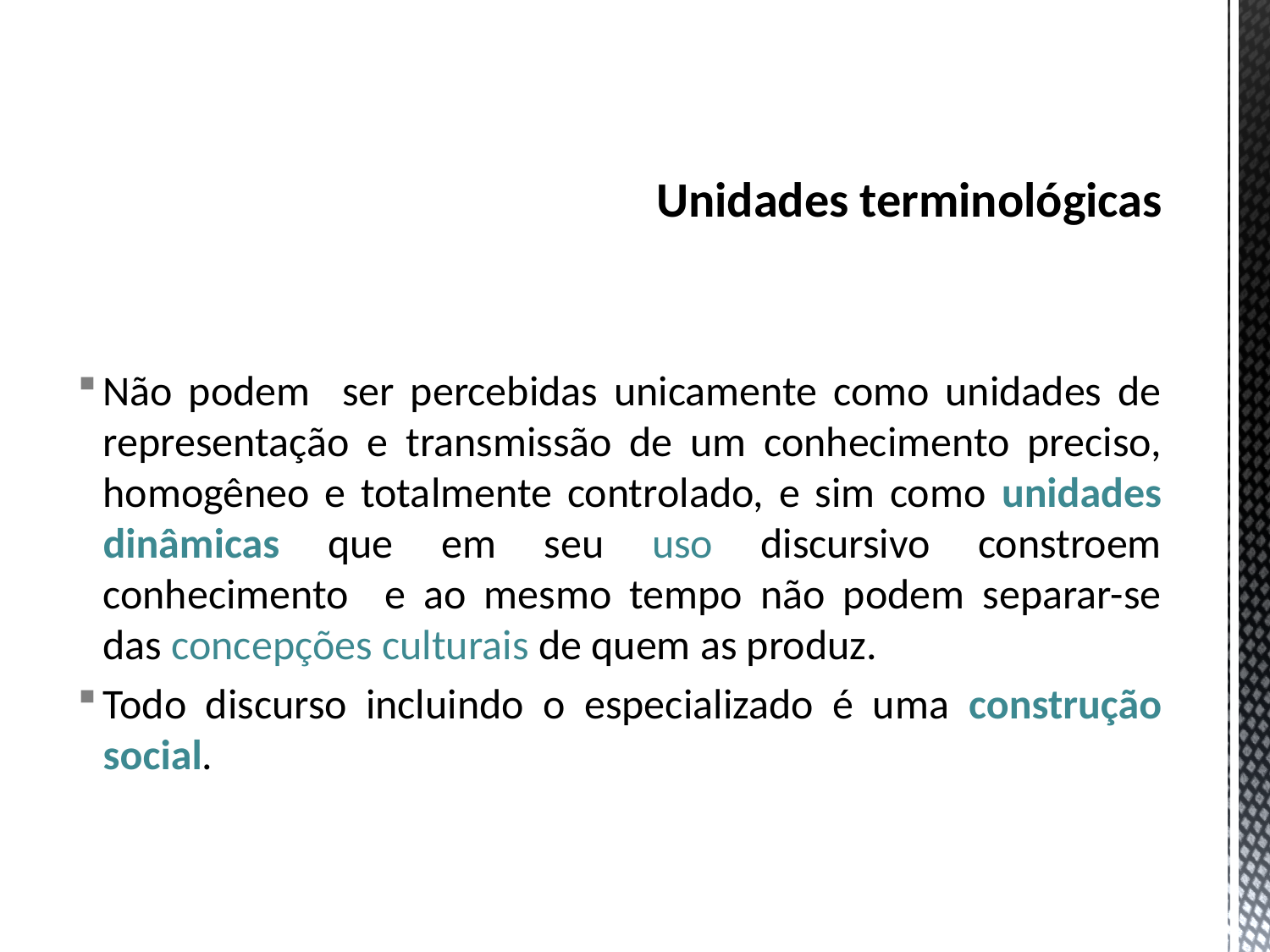

# Unidades terminológicas
Não podem  ser percebidas unicamente como unidades de representação e transmissão de um conhecimento preciso, homogêneo e totalmente controlado, e sim como unidades dinâmicas que em seu uso discursivo constroem conhecimento  e ao mesmo tempo não podem separar-se das concepções culturais de quem as produz.
Todo discurso incluindo o especializado é uma construção social.